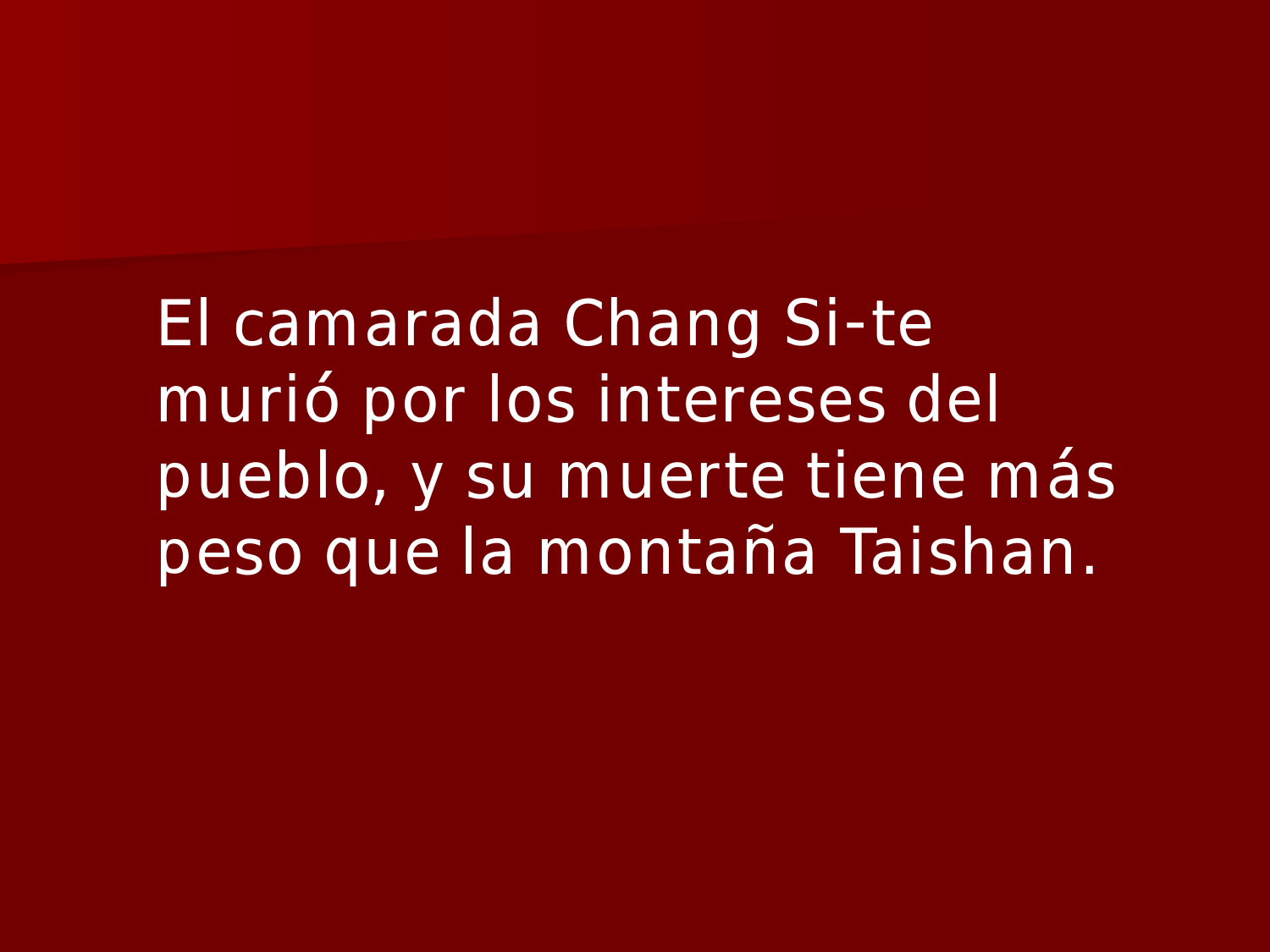

El camarada Chang Si-te murió por los intereses del pueblo, y su muerte tiene más peso que la montaña Taishan.